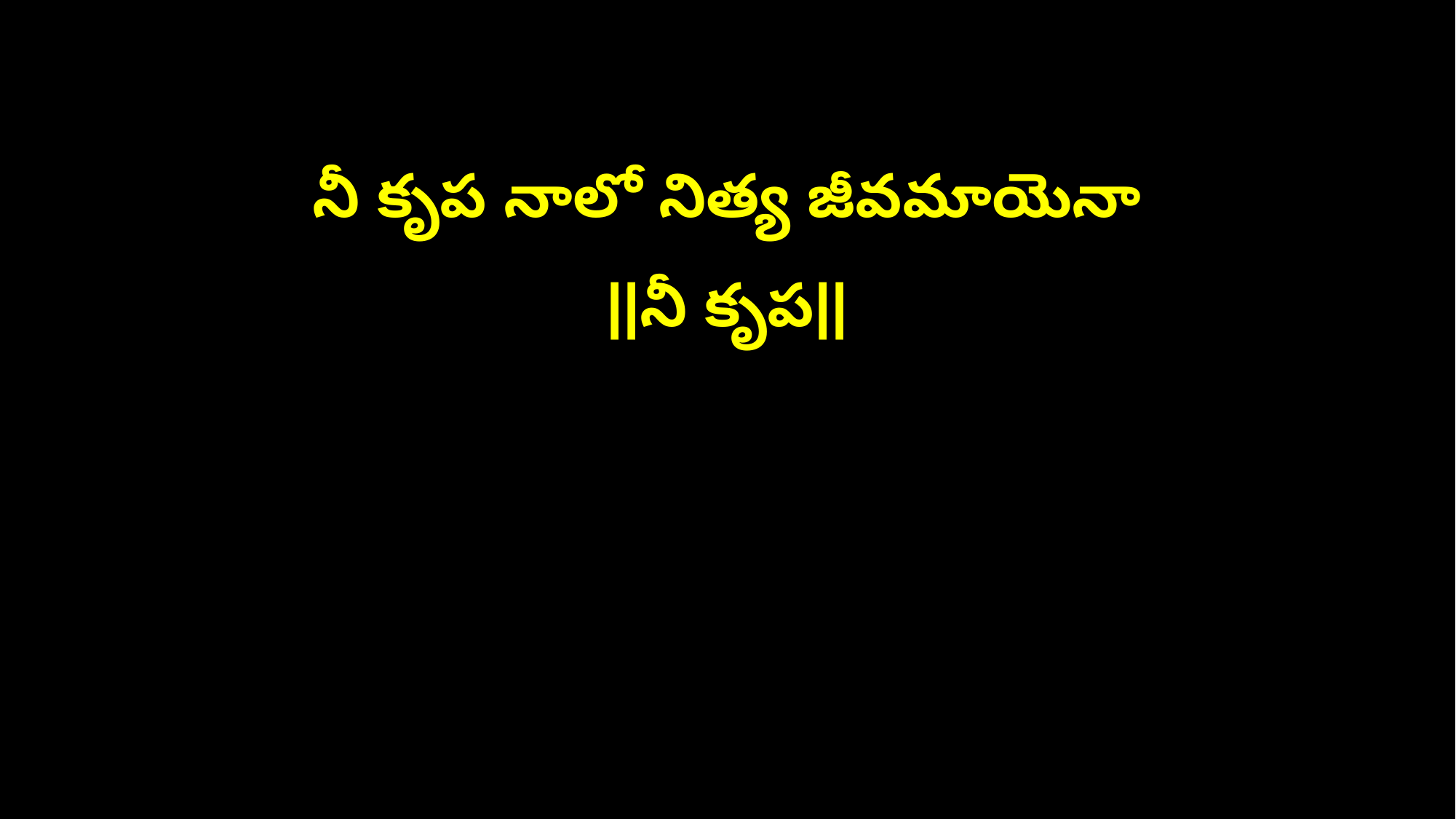

నీ కృప నాలో నిత్య జీవమాయెనా
||నీ కృప||